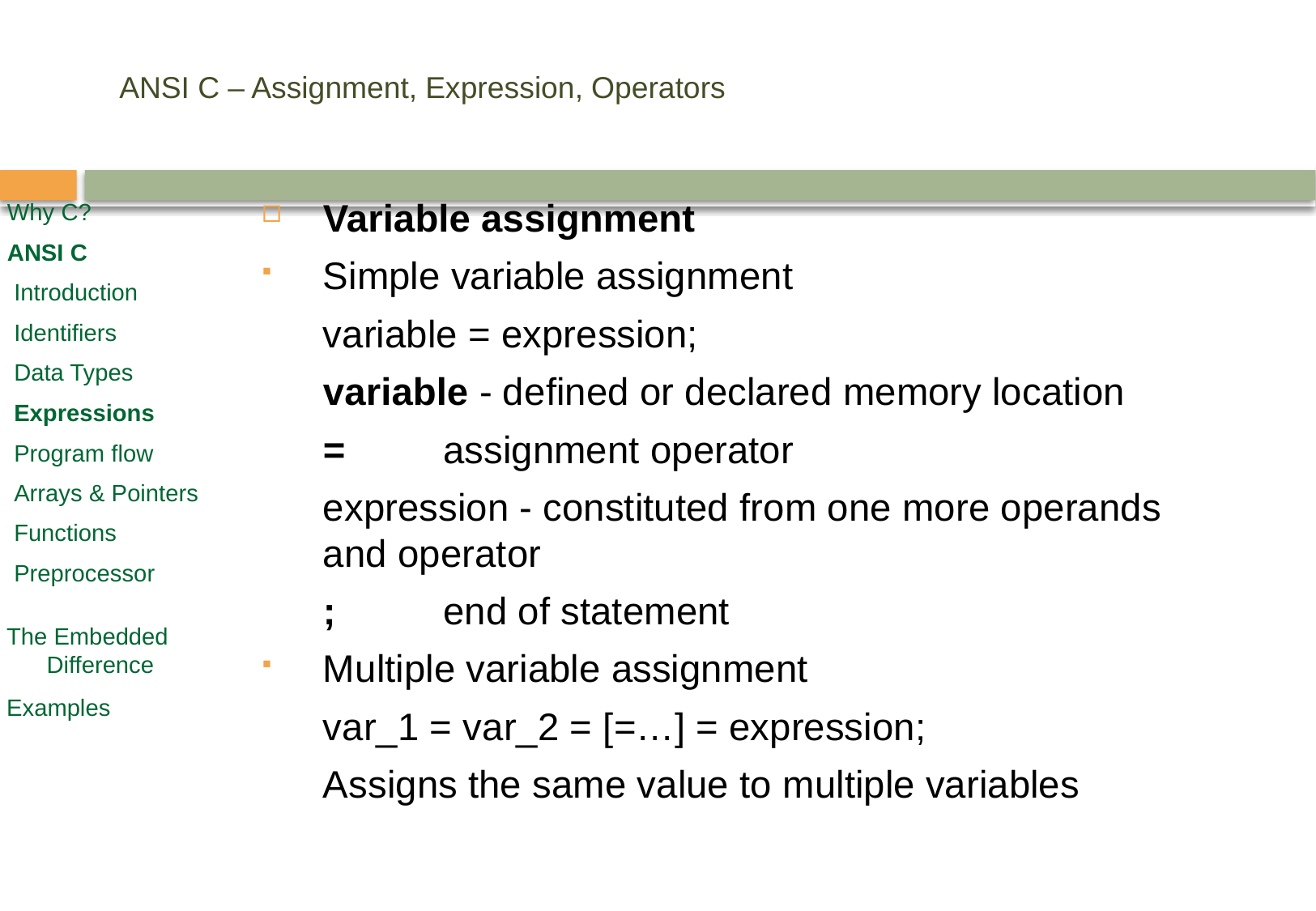

# ANSI C – Assignment, Expression, Operators
Variable assignment
Simple variable assignment
		variable = expression;
		variable - defined or declared memory location
		=		assignment operator
		expression - constituted from one more operands 	and operator
		;		end of statement
Multiple variable assignment
		var_1 = var_2 = [=…] = expression;
		Assigns the same value to multiple variables
Why C?
ANSI C
 Introduction
 Identifiers
 Data Types
 Expressions
 Program flow
 Arrays & Pointers
 Functions
 Preprocessor
 The Embedded
       Difference
 Examples